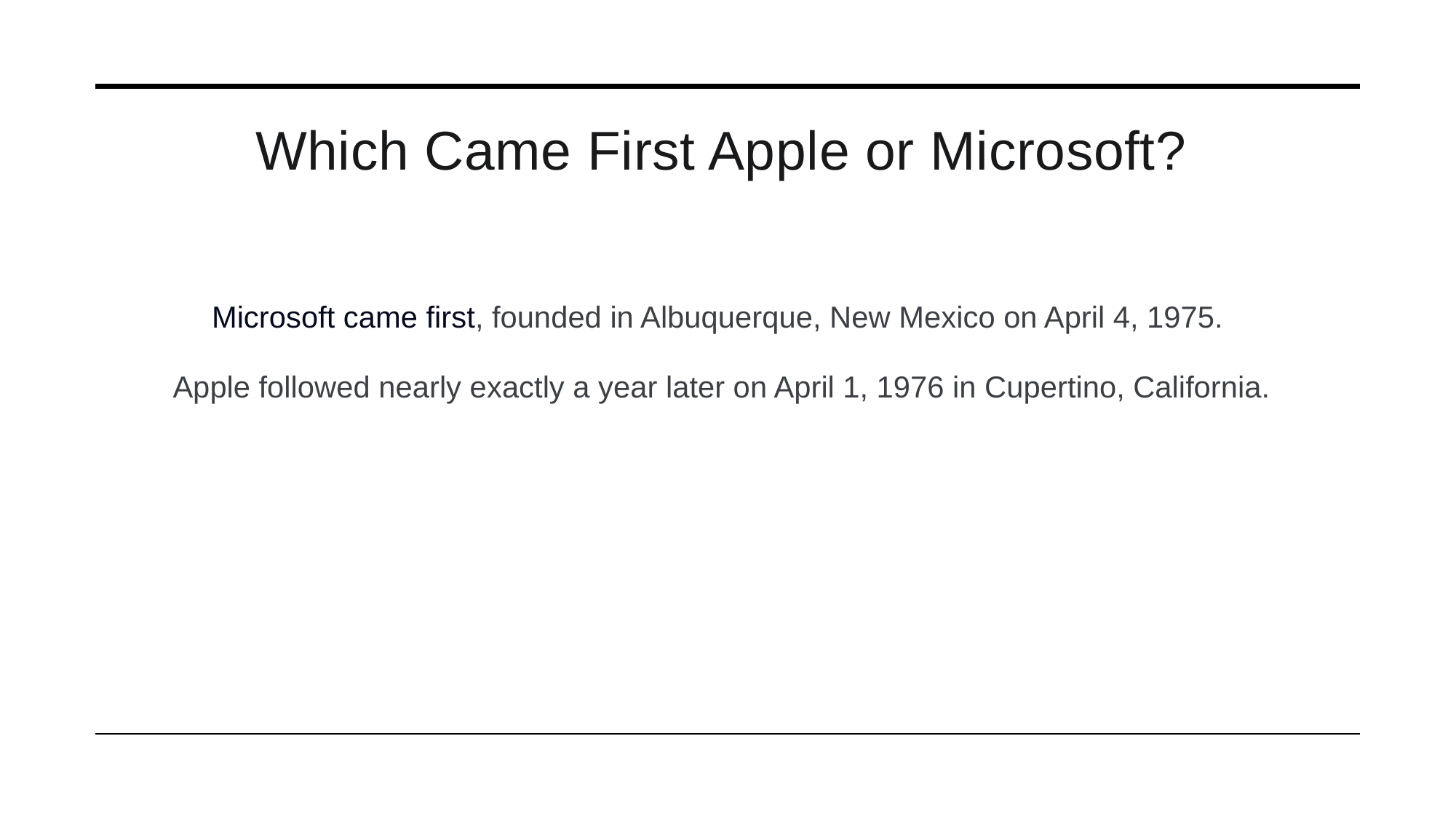

# Which Came First Apple or Microsoft?
Microsoft came first, founded in Albuquerque, New Mexico on April 4, 1975.
Apple followed nearly exactly a year later on April 1, 1976 in Cupertino, California.